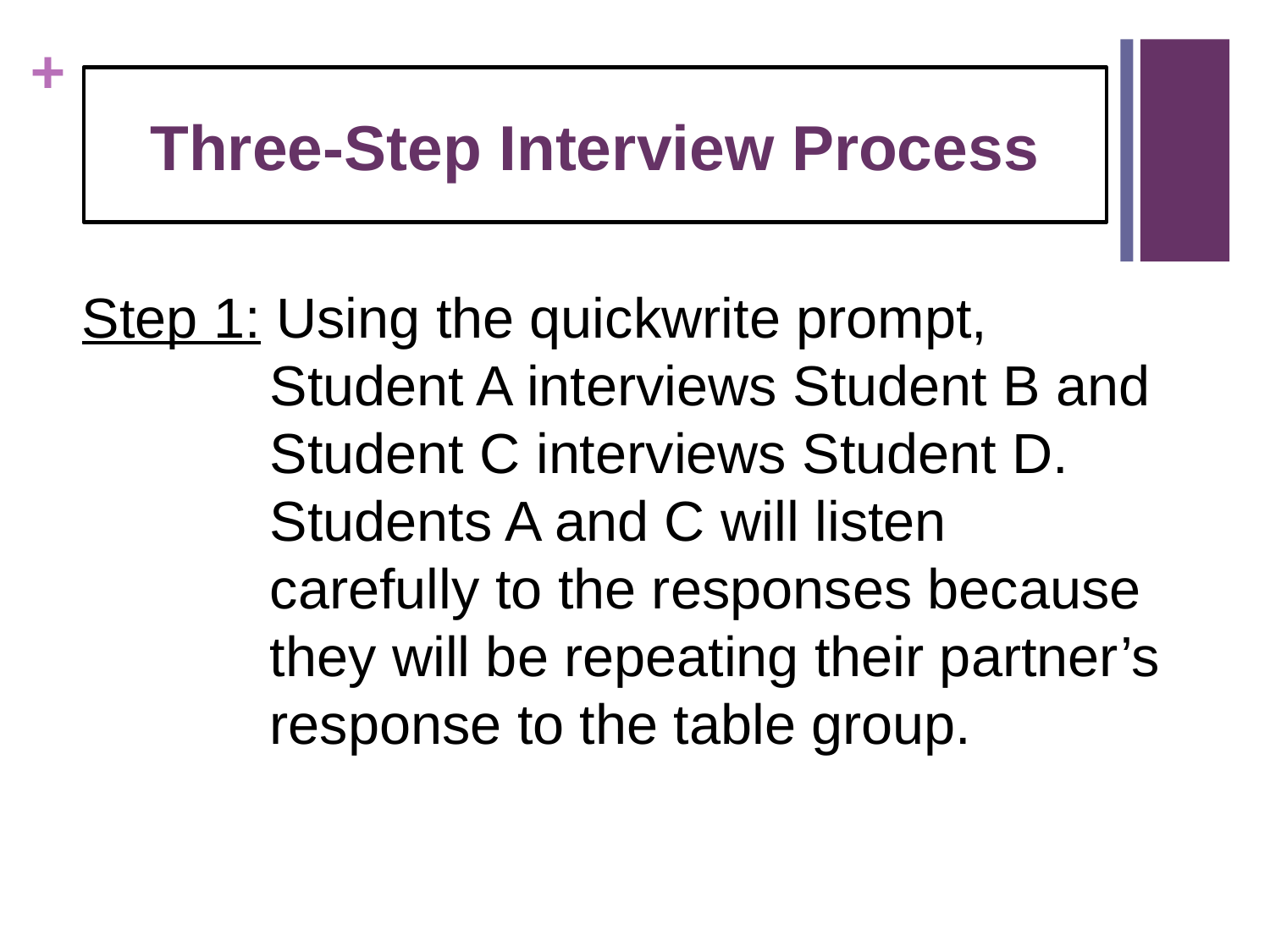

# Three-Step Interview Process
Step 1: Using the quickwrite prompt,
            Student A interviews Student B and
            Student C interviews Student D.
            Students A and C will listen
            carefully to the responses because
            they will be repeating their partner’s
            response to the table group.